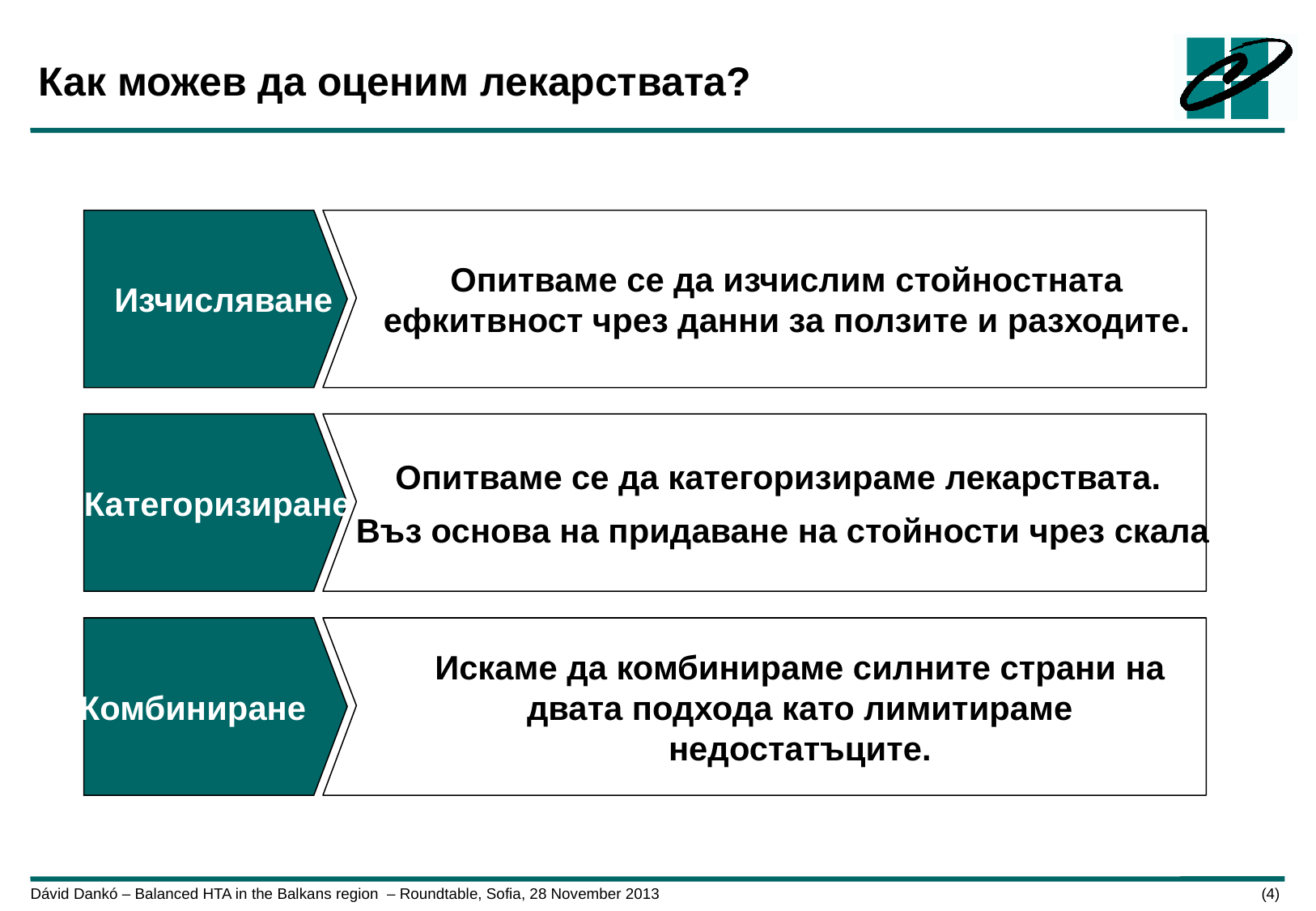

Как можев да оценим лекарствата?

Изчисляване
Опитваме се да изчислим стойностната ефкитвност чрез данни за ползите и разходите.

Категоризиране
Опитваме се да категоризираме лекарствата.
Въз основа на придаване на стойности чрез скала

Комбиниране
Искаме да комбинираме силните страни на двата подхода като лимитираме недостатъците.